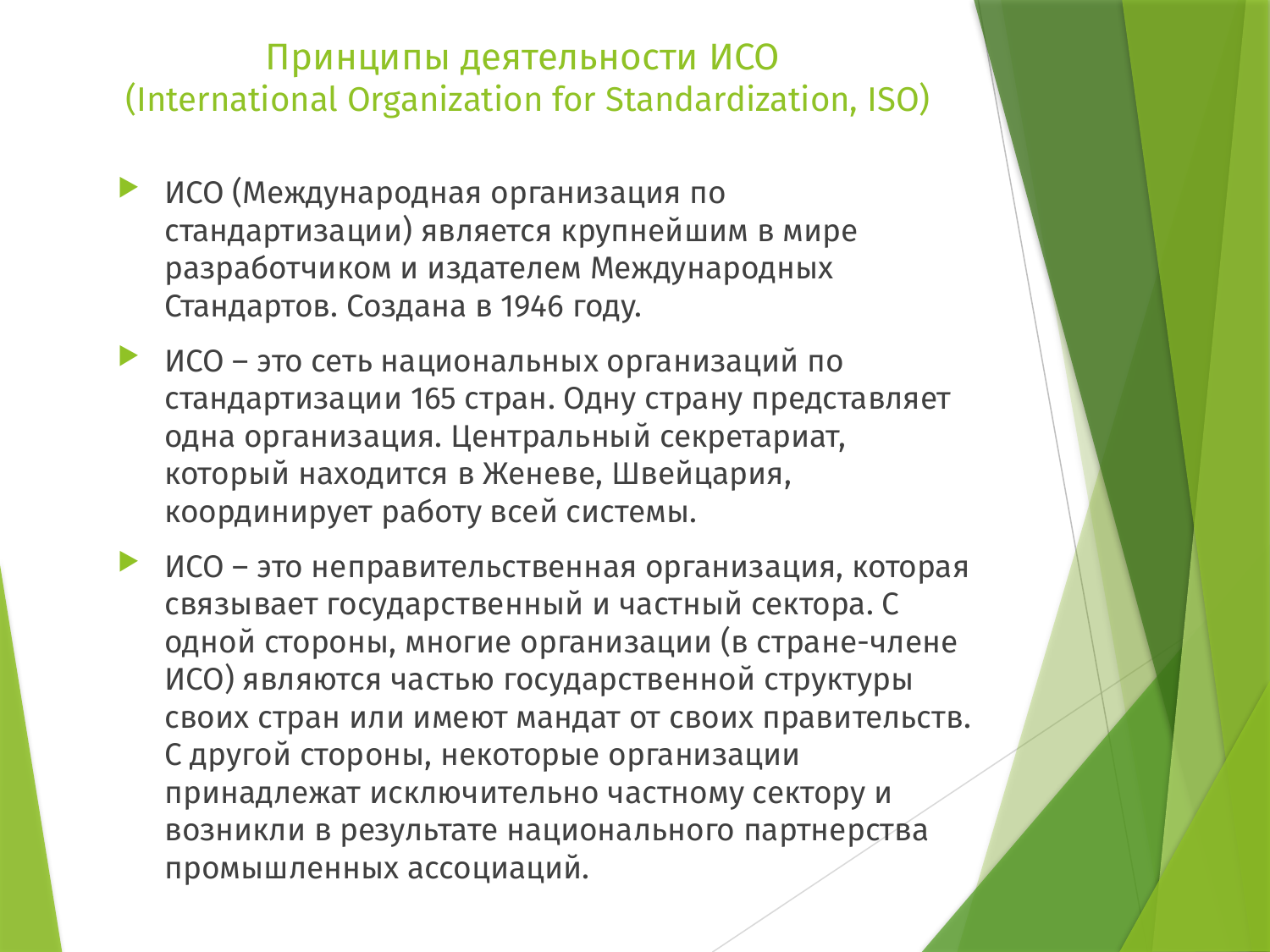

# Принципы деятельности ИСО (International Organization for Standardization, ISO)
ИСО (Международная организация по стандартизации) является крупнейшим в мире разработчиком и издателем Международных Стандартов. Создана в 1946 году.
ИСО – это сеть национальных организаций по стандартизации 165 стран. Одну страну представляет одна организация. Центральный секретариат, который находится в Женеве, Швейцария, координирует работу всей системы.
ИСО – это неправительственная организация, которая связывает государственный и частный сектора. С одной стороны, многие организации (в стране-члене ИСО) являются частью государственной структуры своих стран или имеют мандат от своих правительств. С другой стороны, некоторые организации принадлежат исключительно частному сектору и возникли в результате национального партнерства промышленных ассоциаций.